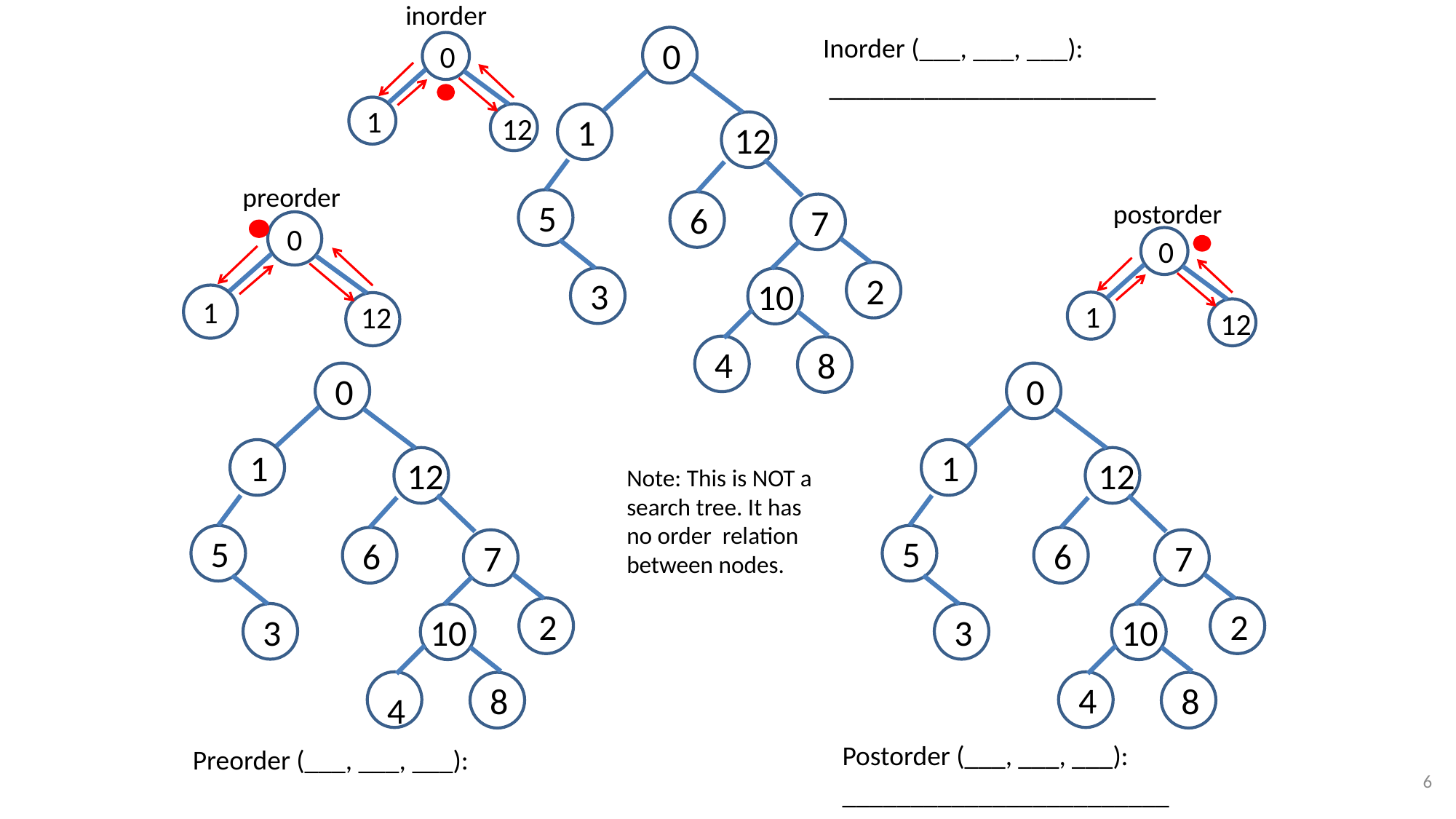

inorder
0

1

 12
Inorder (___, ___, ___):
 ________________________

 0

 1

 12

 5

 6

 7

 2

 3

 10

 4

 8
preorder
0

1

 12
postorder
0

1

 12

 0

 1

 12

 5

 6

 7

 2

 3

 10

 4

 8

 0

 1

 12

 5

 6

 7

 2

 3

 10

 4

 8
Note: This is NOT a search tree. It has no order  relation between nodes.
Postorder (___, ___, ___):
________________________

Preorder (___, ___, ___):

6